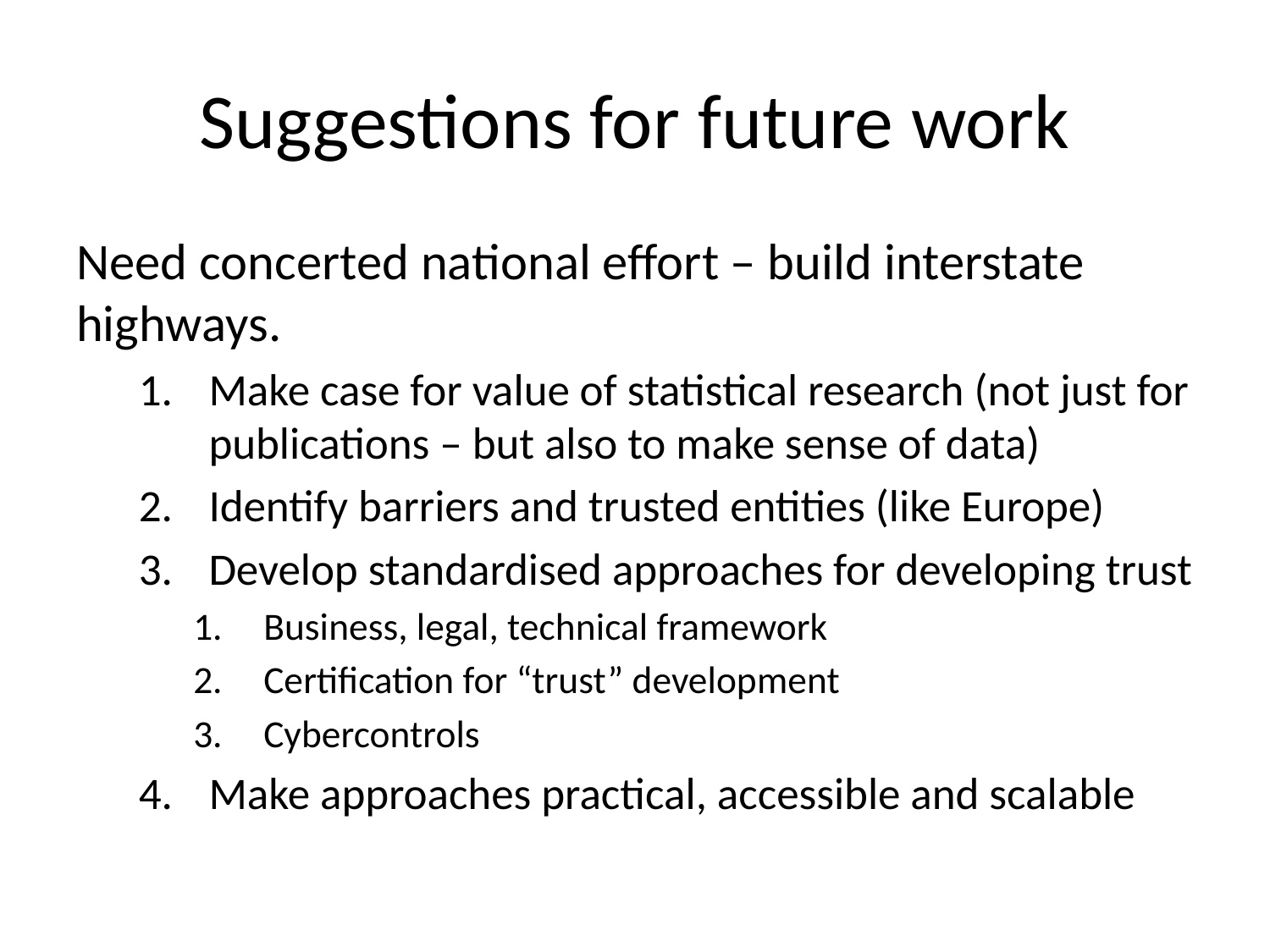

# Suggestions for future work
Need concerted national effort – build interstate highways.
Make case for value of statistical research (not just for publications – but also to make sense of data)
Identify barriers and trusted entities (like Europe)
Develop standardised approaches for developing trust
Business, legal, technical framework
Certification for “trust” development
Cybercontrols
Make approaches practical, accessible and scalable